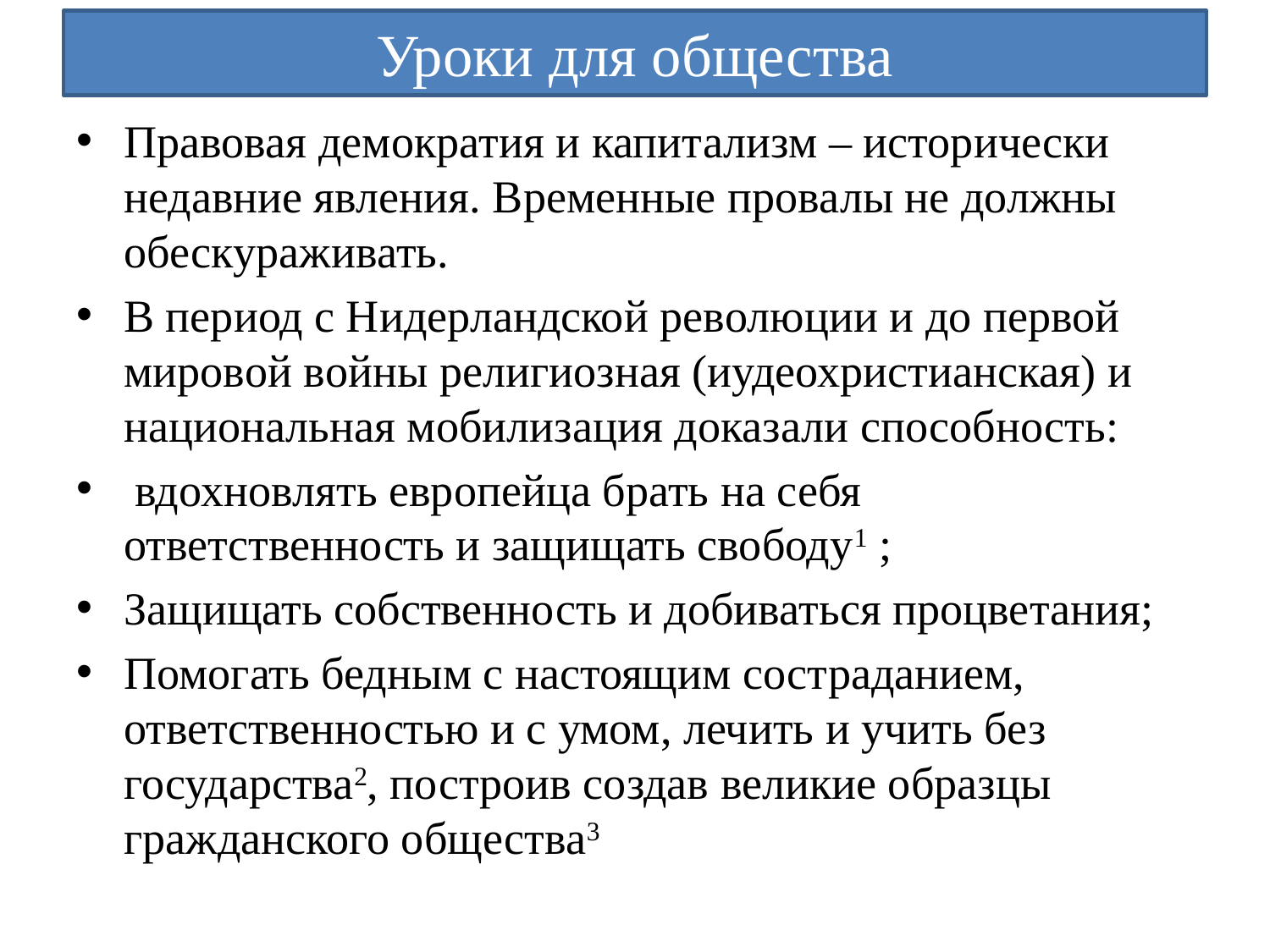

# Уроки для общества
Правовая демократия и капитализм – исторически недавние явления. Временные провалы не должны обескураживать.
В период с Нидерландской революции и до первой мировой войны религиозная (иудеохристианская) и национальная мобилизация доказали способность:
 вдохновлять европейца брать на себя ответственность и защищать свободу1 ;
Защищать собственность и добиваться процветания;
Помогать бедным с настоящим состраданием, ответственностью и с умом, лечить и учить без государства2, построив создав великие образцы гражданского общества3